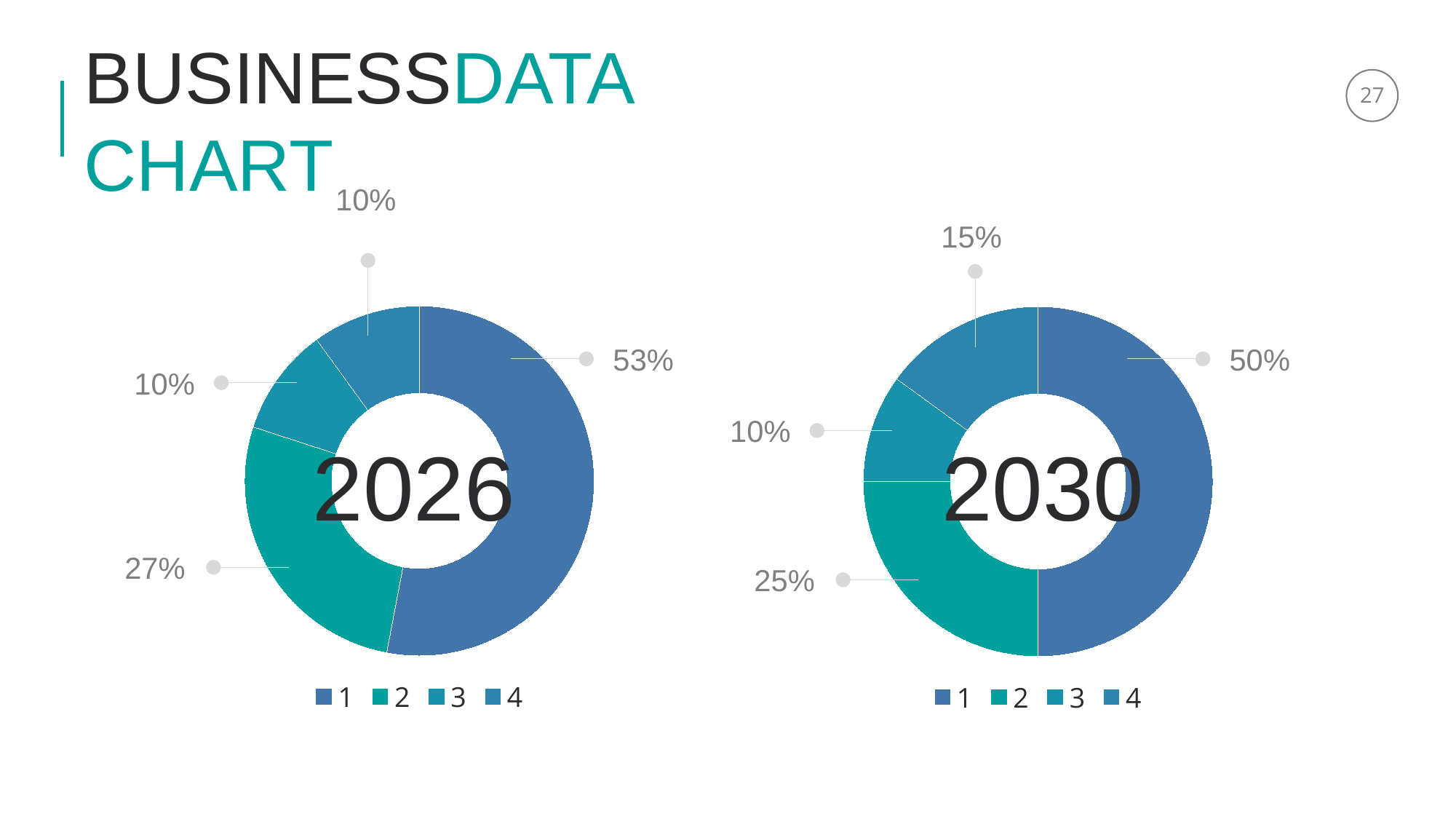

BUSINESSDATACHART
10%
15%

### Chart

| Category |  |
|---|---|
2026

### Chart

| Category |  |
|---|---|
2030
53%
50%
10%
10%
27%
25%